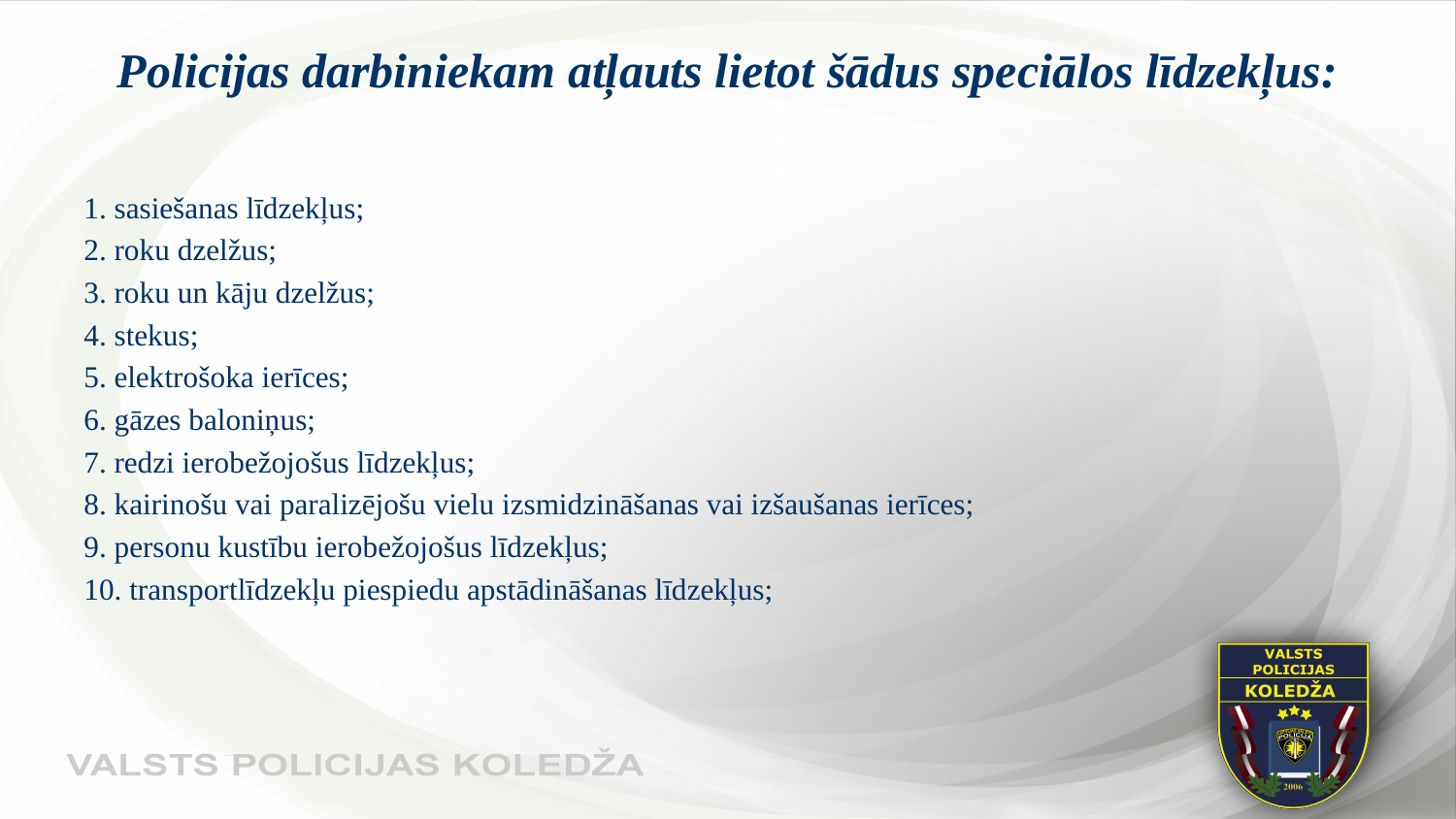

# Policijas darbiniekam atļauts lietot šādus speciālos līdzekļus:
1. sasiešanas līdzekļus;
2. roku dzelžus;
3. roku un kāju dzelžus;
4. stekus;
5. elektrošoka ierīces;
6. gāzes baloniņus;
7. redzi ierobežojošus līdzekļus;
8. kairinošu vai paralizējošu vielu izsmidzināšanas vai izšaušanas ierīces;
9. personu kustību ierobežojošus līdzekļus;
10. transportlīdzekļu piespiedu apstādināšanas līdzekļus;